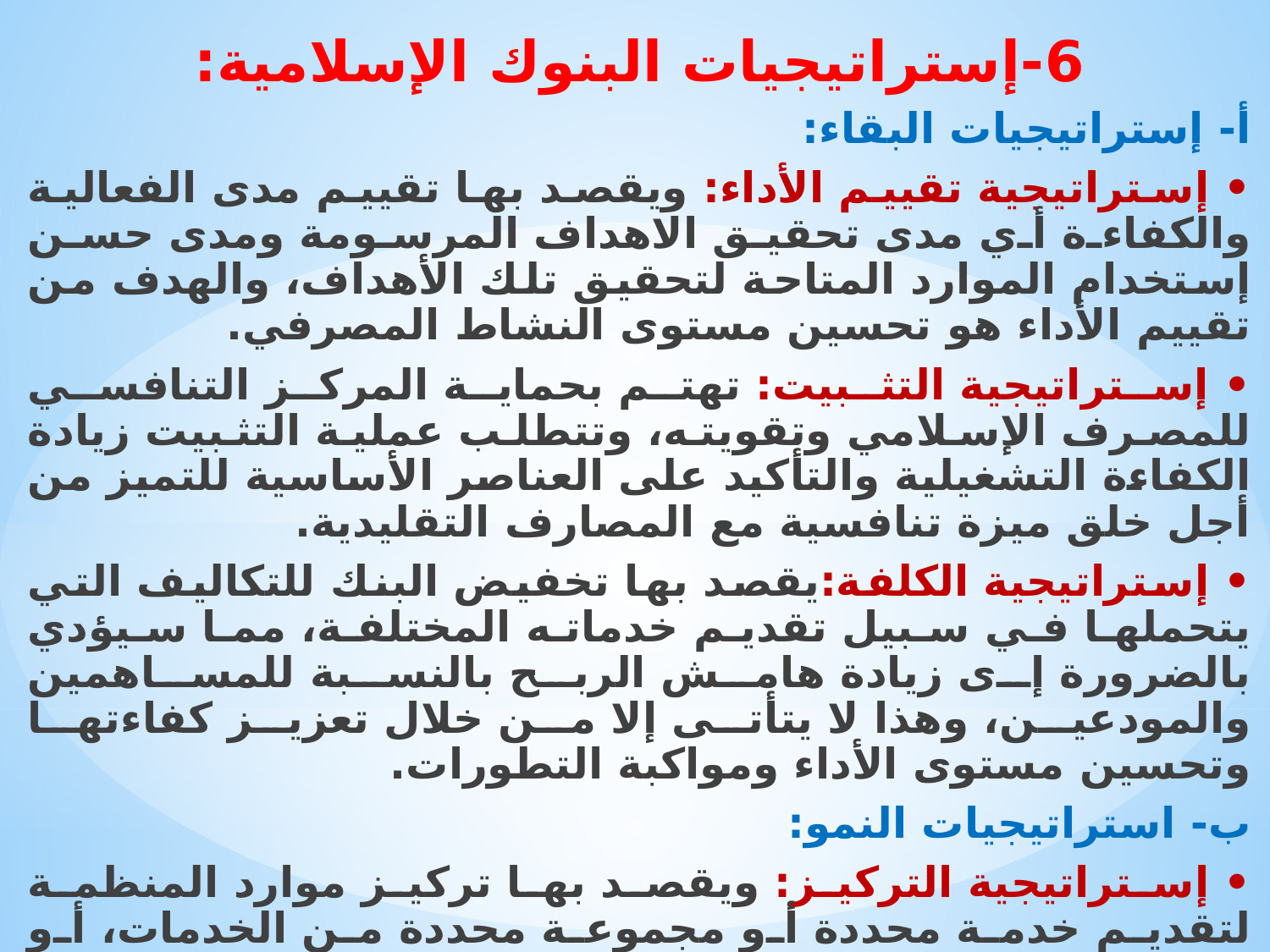

6-إستراتيجيات البنوك الإسلامية:
أ‌- إستراتيجيات البقاء:
• إستراتيجية تقييم الأداء: ويقصد بها تقييم مدى الفعالية والكفاءة أي مدى تحقيق الاهداف المرسومة ومدى حسن إستخدام الموارد المتاحة لتحقيق تلك الأهداف، والهدف من تقييم الأداء هو تحسين مستوى النشاط المصرفي.
• إستراتيجية التثبيت: تهتم بحماية المركز التنافسي للمصرف الإسلامي وتقويته، وتتطلب عملية التثبيت زيادة الكفاءة التشغيلية والتأكيد على العناصر الأساسية للتميز من أجل خلق ميزة تنافسية مع المصارف التقليدية.
• إستراتيجية الكلفة:يقصد بها تخفيض البنك للتكاليف التي يتحملها في سبيل تقديم خدماته المختلفة، مما سيؤدي بالضرورة إى زيادة هامش الربح بالنسبة للمساهمين والمودعين، وهذا لا يتأتى إلا من خلال تعزيز كفاءتها وتحسين مستوى الأداء ومواكبة التطورات.
ب‌- استراتيجيات النمو:
• إستراتيجية التركيز: ويقصد بها تركيز موارد المنظمة لتقديم خدمة محددة أو مجموعة محددة من الخدمات، أو لتقديم خدماتها بمنطقة جغرافية معينة، وبالنسبة للشركات الصناعية والتجارية فإن إستراتيجية التركيز تعني تركيز الموارد في إنتاج وتسويق منتج واحد أو عدد محدود من المنتجات.
• إستراتيجية التكامل: وهي أحد أشكال توسع المؤسسة وهذه الإستراتيجية لا تكون إلا في مرحلة النمو، ولابد من ميزانية كبيرة، وتسمح للمنظمة بالسيطرة على الموردين والعملاء والمنافسين وتتضمن إستراتيجية التكامل الأمامي والتكامل الخلفي والتكامل الأفقي.
• إستراتيجية التنويع: يقصد بها التوسع والنمو في أعمال المنظمة أو المصرف من خلال إضافة منتجات أو خدمات جديدة، أو البحث عن مجالات استثمار جديدة، أو جذب فئات جديدة من العملاء أو من المستفيدين من خدمات البنك.

#